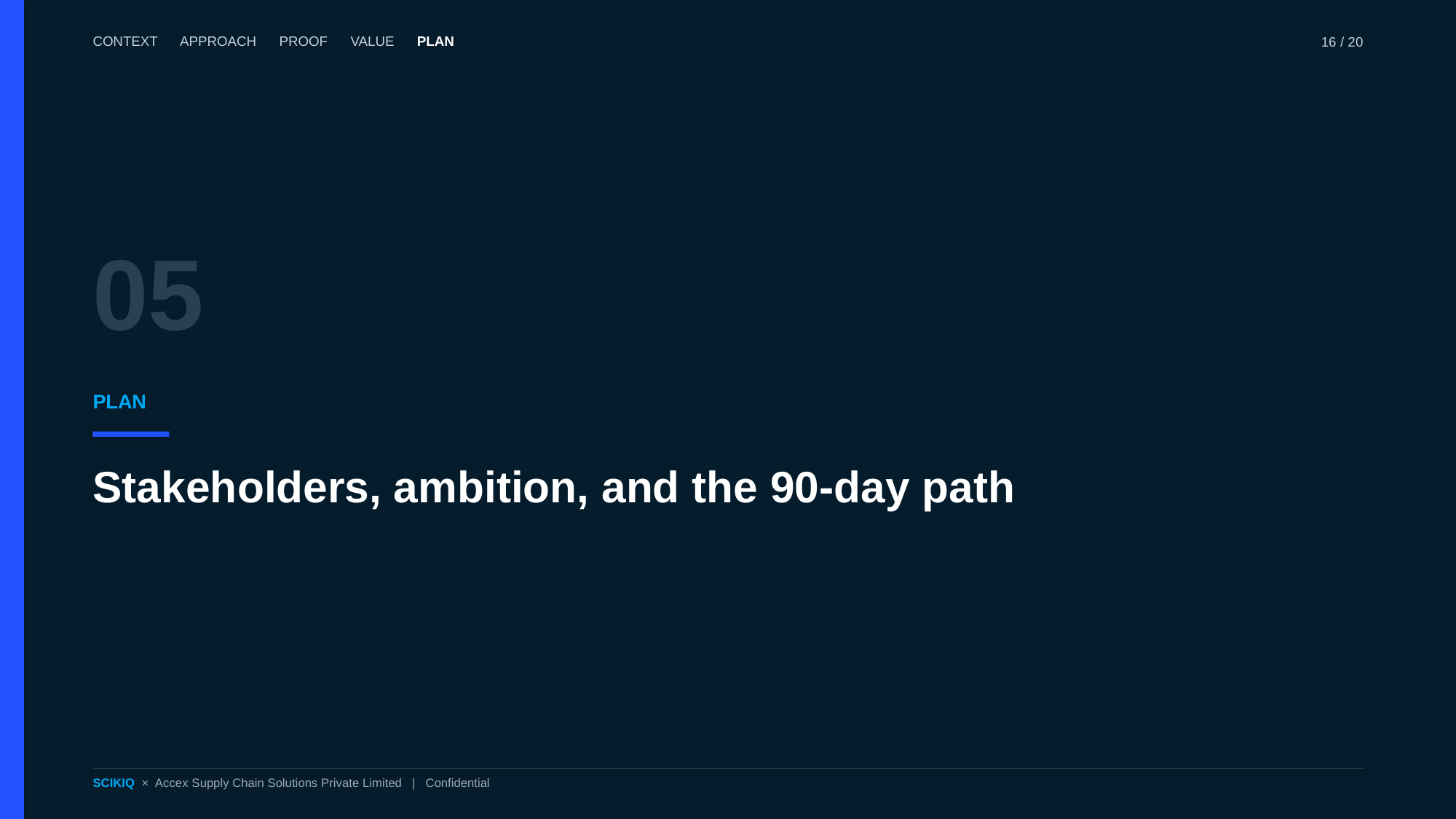

CONTEXT      APPROACH      PROOF      VALUE      PLAN
16 / 20
05
PLAN

Stakeholders, ambition, and the 90-day path
SCIKIQ  ×  Accex Supply Chain Solutions Private Limited   |   Confidential